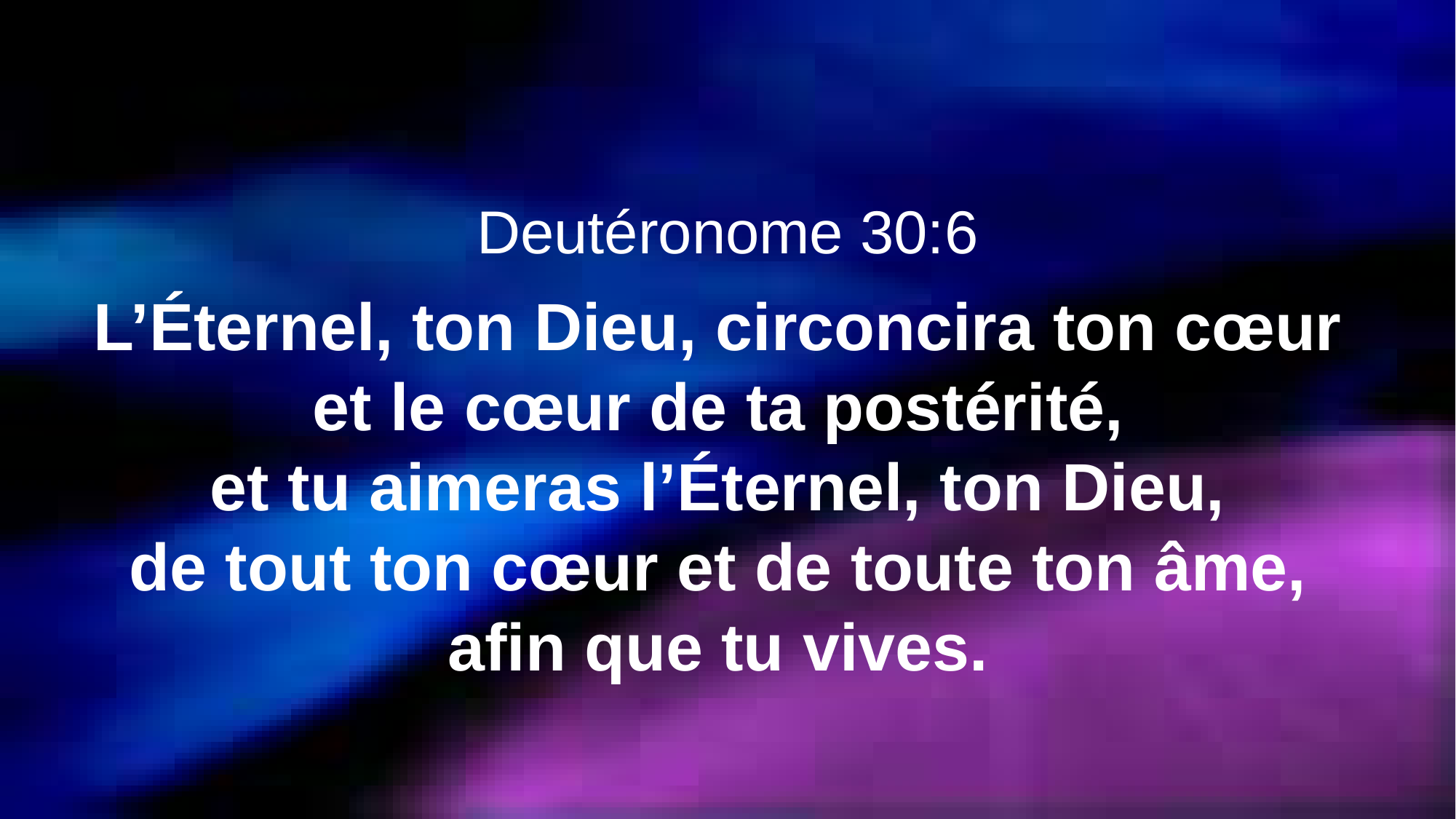

Deutéronome 30:6

L’Éternel, ton Dieu, circoncira ton cœur
et le cœur de ta postérité,
et tu aimeras l’Éternel, ton Dieu,
de tout ton cœur et de toute ton âme,
afin que tu vives.